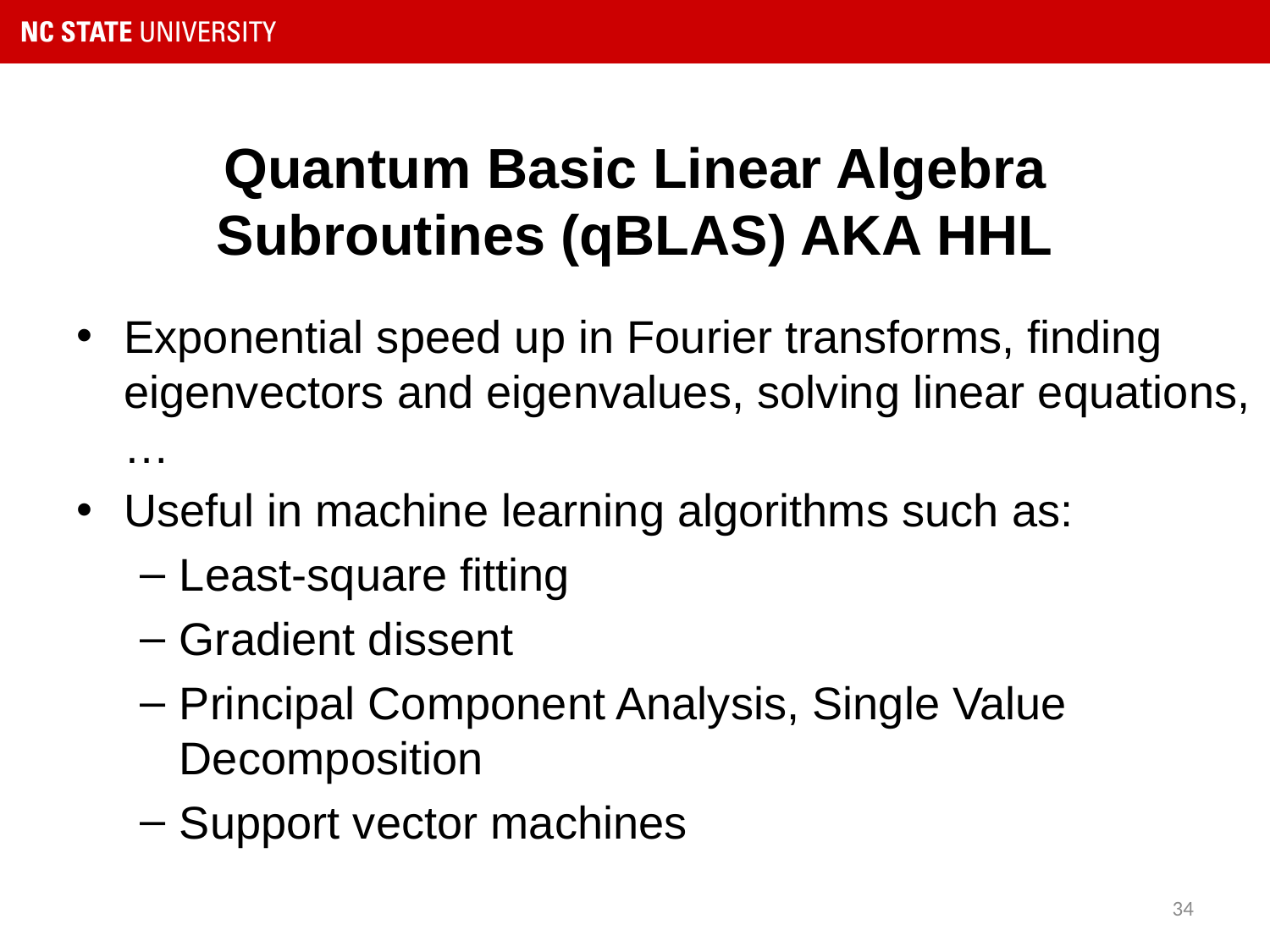

# Quantum Basic Linear Algebra Subroutines (qBLAS) AKA HHL
Exponential speed up in Fourier transforms, finding eigenvectors and eigenvalues, solving linear equations,…
Useful in machine learning algorithms such as:
Least-square fitting
Gradient dissent
Principal Component Analysis, Single Value Decomposition
Support vector machines

34